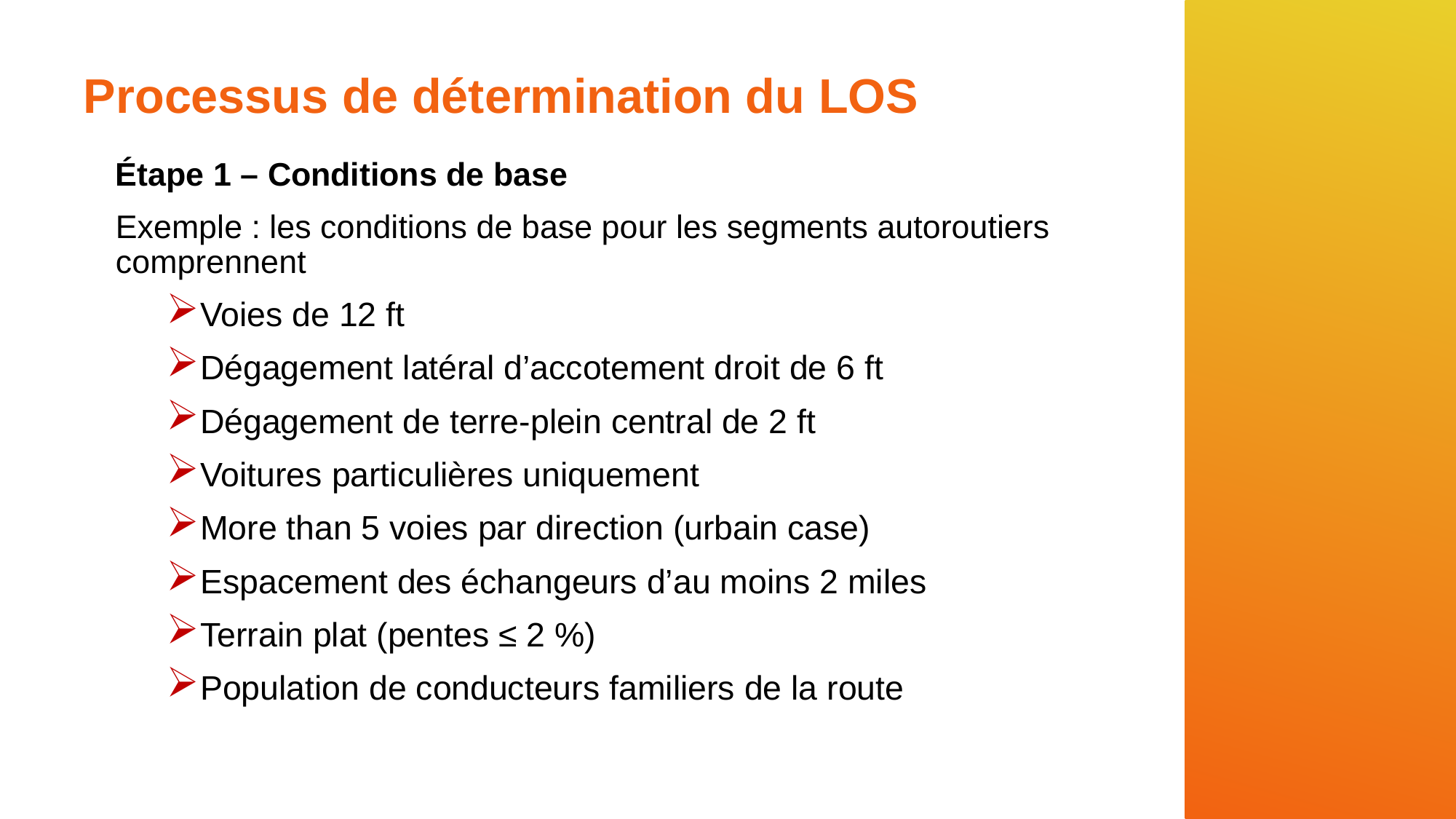

# Processus de détermination du LOS
Étape 1 – Conditions de base
Exemple : les conditions de base pour les segments autoroutiers comprennent
Voies de 12 ft
Dégagement latéral d’accotement droit de 6 ft
Dégagement de terre-plein central de 2 ft
Voitures particulières uniquement
More than 5 voies par direction (urbain case)
Espacement des échangeurs d’au moins 2 miles
Terrain plat (pentes ≤ 2 %)
Population de conducteurs familiers de la route